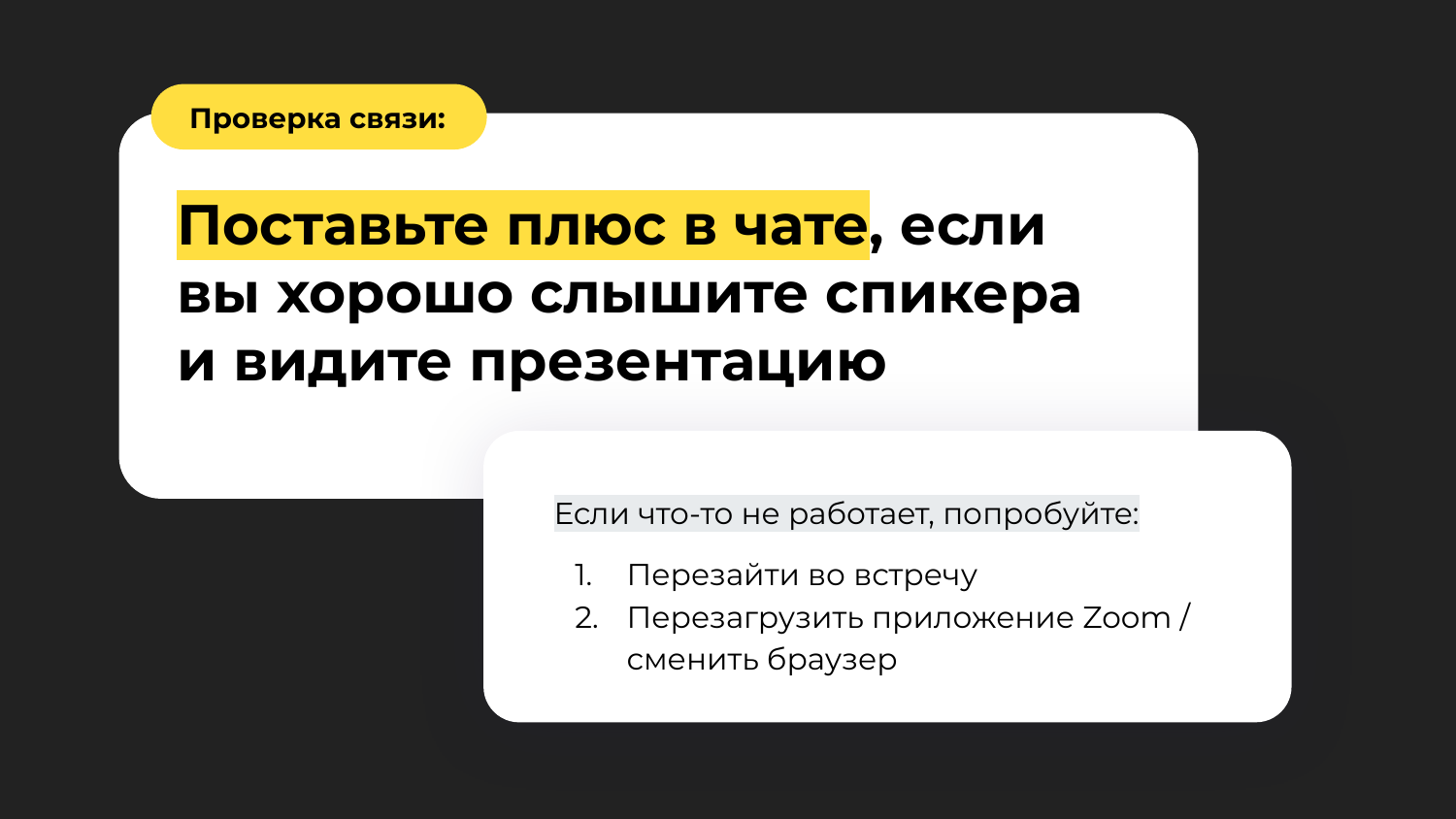

Проверка связи:

Поставьте плюс в чате, если вы хорошо слышите спикера и видите презентацию

Если что-то не работает, попробуйте:
Перезайти во встречу
Перезагрузить приложение Zoom / сменить браузер